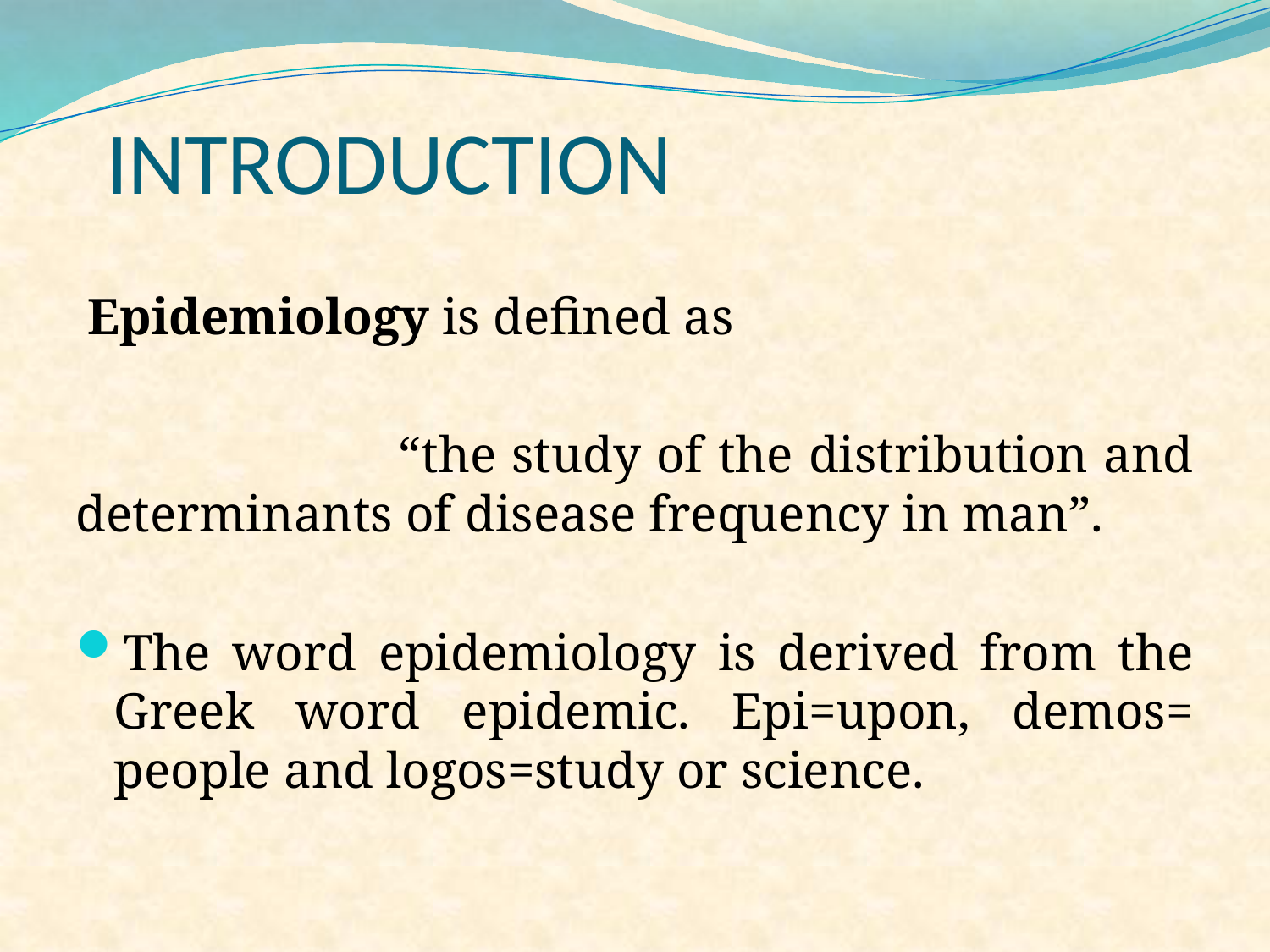

# INTRODUCTION

 Epidemiology is defined as

                     “the study of the distribution and determinants of disease frequency in man”.

The word epidemiology is derived from the Greek word epidemic. Epi=upon, demos= people and logos=study or science.